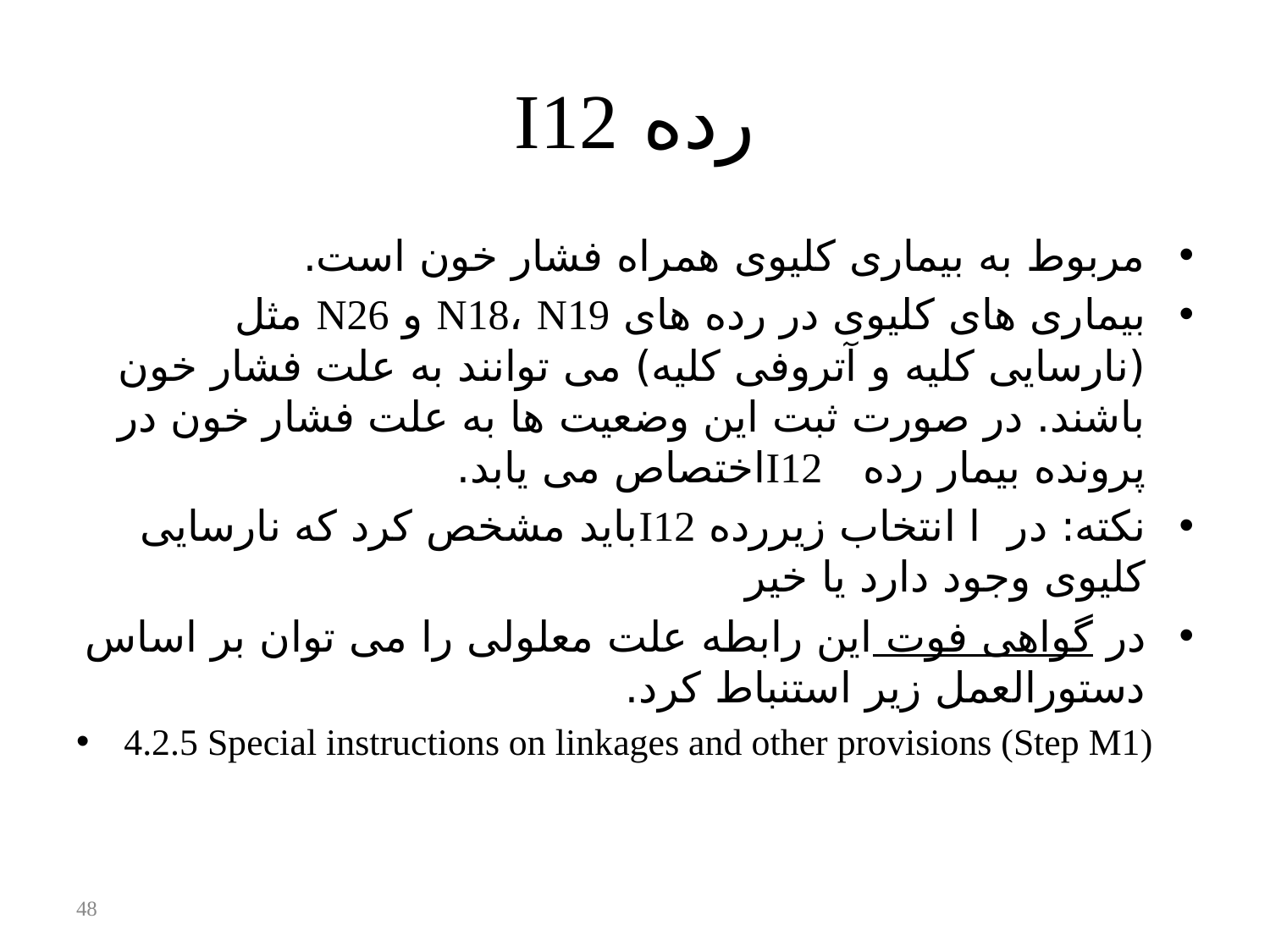

# رده I12
مربوط به بیماری کلیوی همراه فشار خون است.
بیماری های کلیوی در رده های N18، N19 و N26 مثل (نارسایی کلیه و آتروفی کلیه) می توانند به علت فشار خون باشند. در صورت ثبت این وضعیت ها به علت فشار خون در پرونده بیمار رده   I12اختصاص می یابد.
نکته: در  ا انتخاب زیررده I12باید مشخص کرد که نارسایی کلیوی وجود دارد یا خیر
در گواهی فوت این رابطه علت معلولی را می توان بر اساس دستورالعمل زیر استنباط کرد.
4.2.5 Special instructions on linkages and other provisions (Step M1)

48